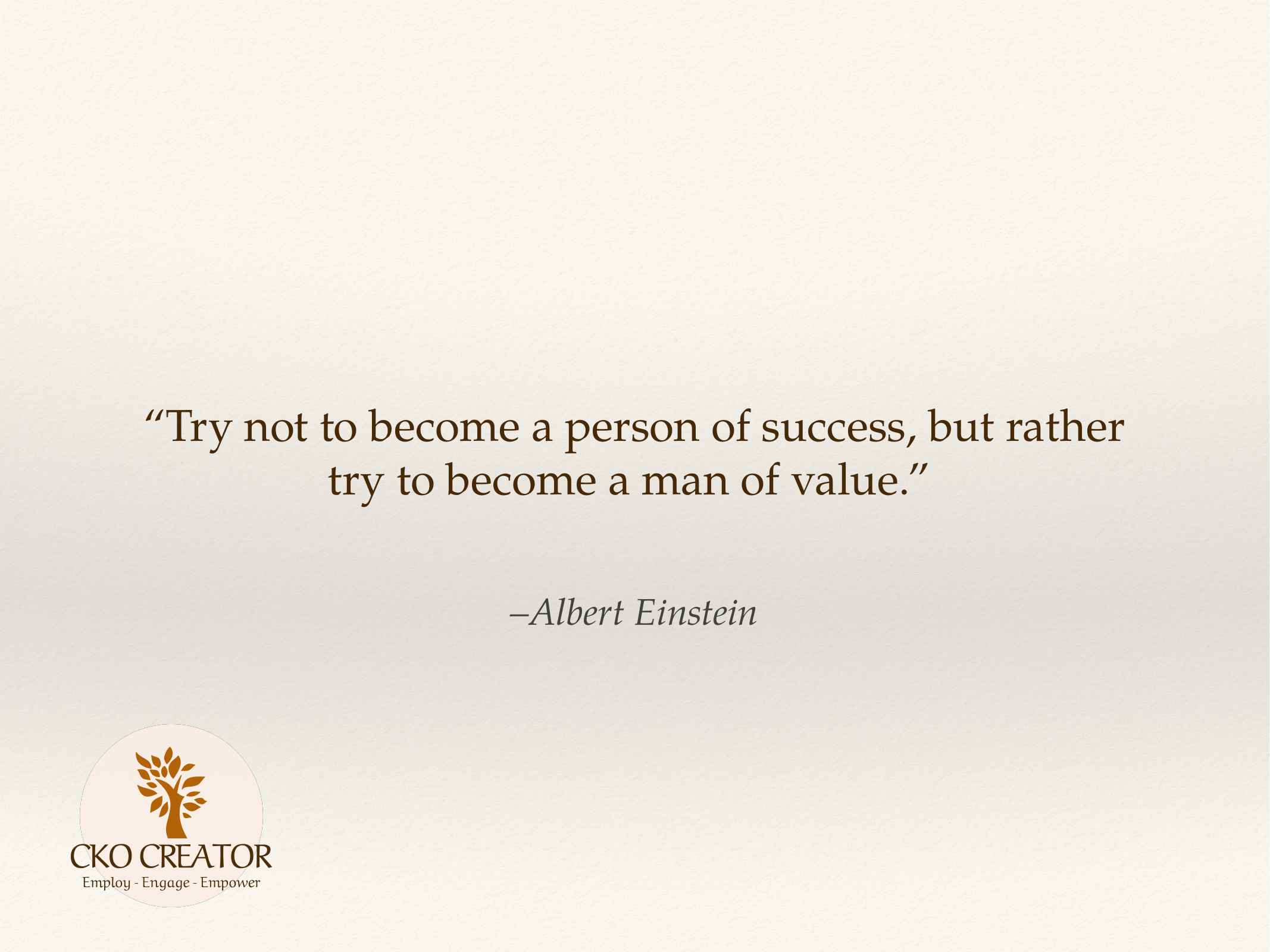

“Try not to become a person of success, but rather try to become a man of value.”
–Albert Einstein